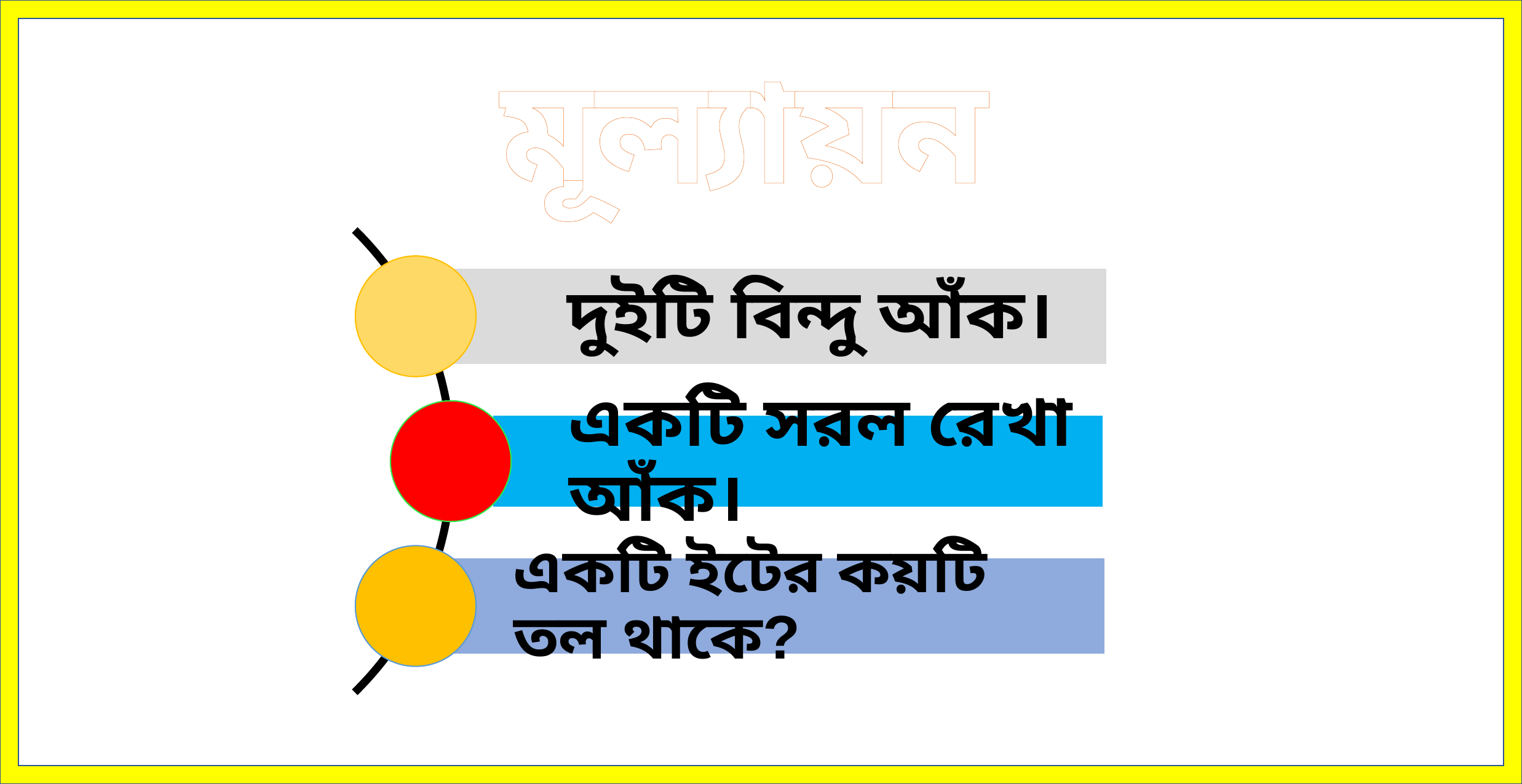

মূল্যায়ন
দুইটি বিন্দু আঁক।
একটি সরল রেখা আঁক।
একটি ইটের কয়টি তল থাকে?